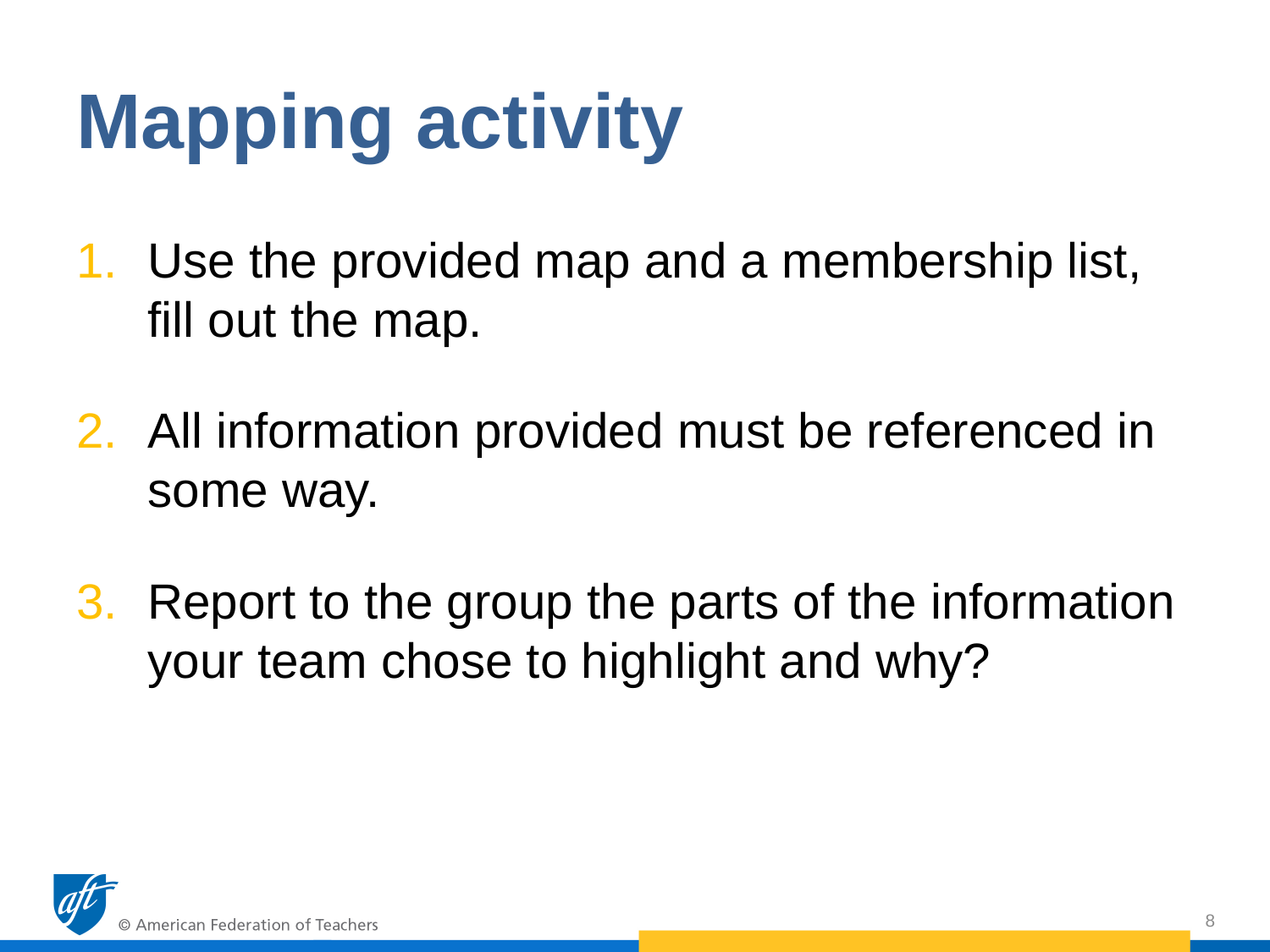

# Mapping activity
Use the provided map and a membership list, fill out the map.
All information provided must be referenced in some way.
Report to the group the parts of the information your team chose to highlight and why?
8